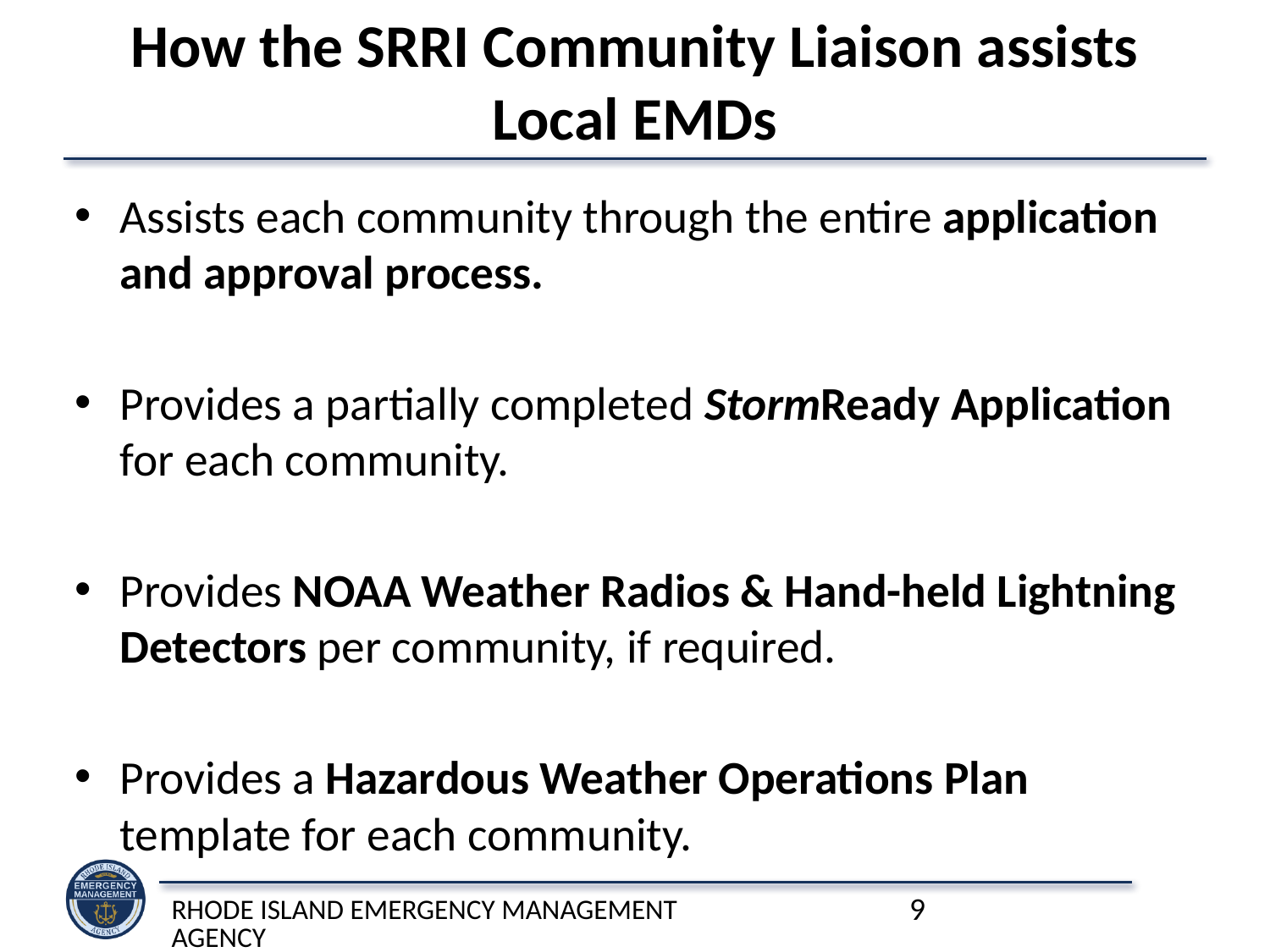

# How the SRRI Community Liaison assists Local EMDs
Assists each community through the entire application and approval process.

Provides a partially completed StormReady Application for each community.

Provides NOAA Weather Radios & Hand-held Lightning Detectors per community, if required.

Provides a Hazardous Weather Operations Plan template for each community.
Rhode Island Emergency Management Agency
9